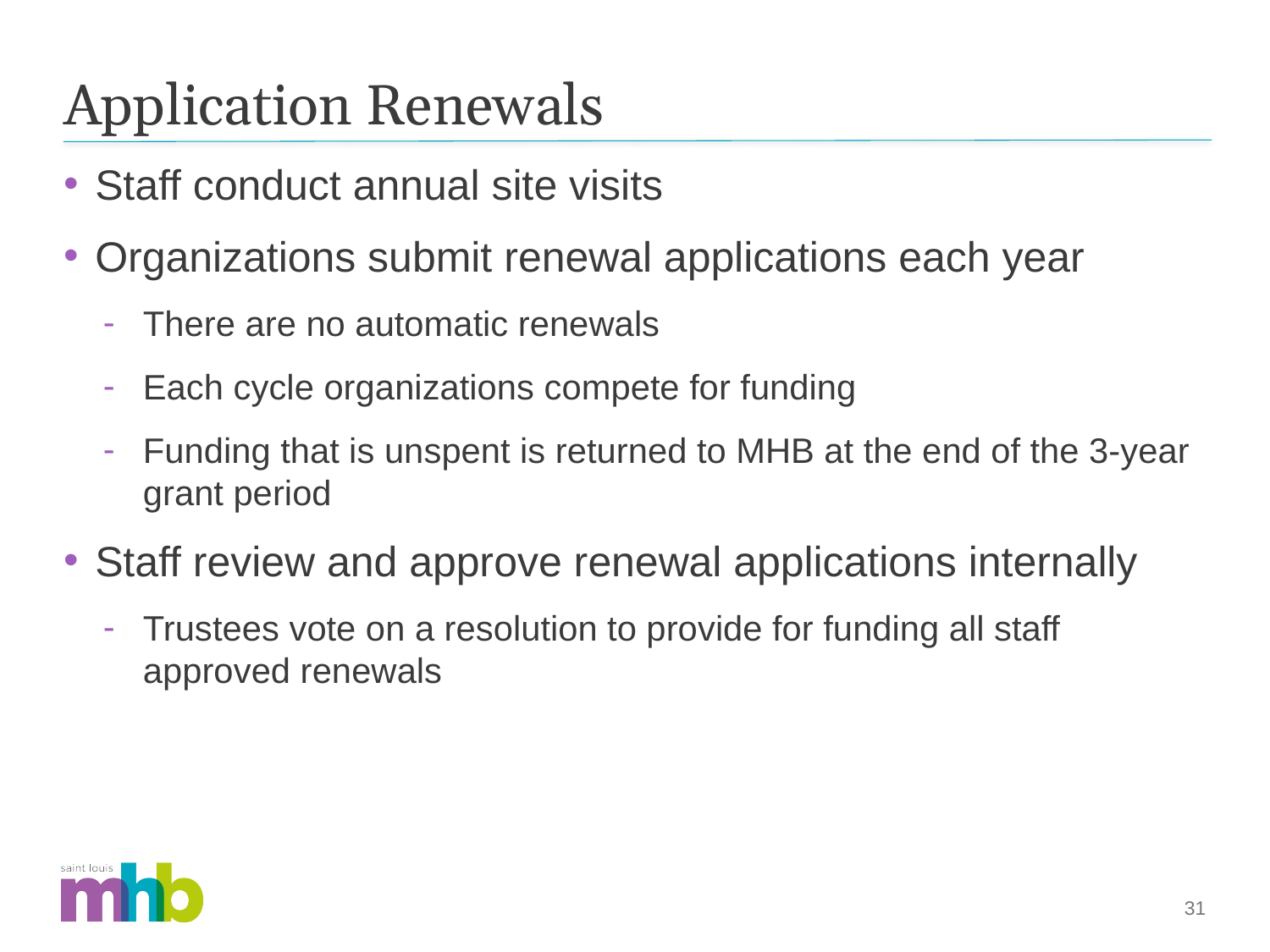

# Application Renewals
Staff conduct annual site visits
Organizations submit renewal applications each year
There are no automatic renewals
Each cycle organizations compete for funding
Funding that is unspent is returned to MHB at the end of the 3-year grant period
Staff review and approve renewal applications internally
Trustees vote on a resolution to provide for funding all staff approved renewals
31